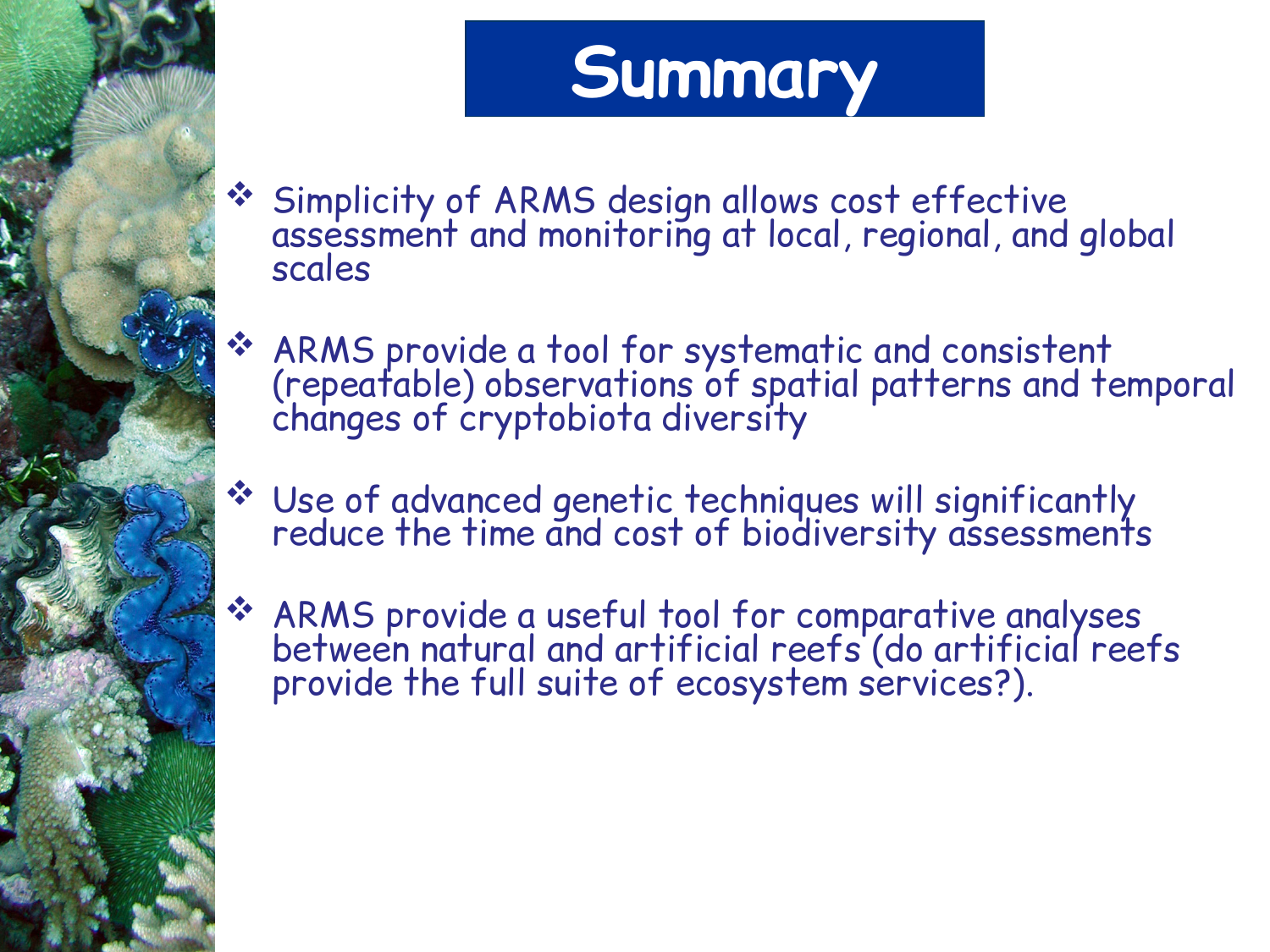

Summary
Simplicity of ARMS design allows cost effective assessment and monitoring at local, regional, and global scales

ARMS provide a tool for systematic and consistent (repeatable) observations of spatial patterns and temporal changes of cryptobiota diversity

Use of advanced genetic techniques will significantly reduce the time and cost of biodiversity assessments

ARMS provide a useful tool for comparative analyses between natural and artificial reefs (do artificial reefs provide the full suite of ecosystem services?).